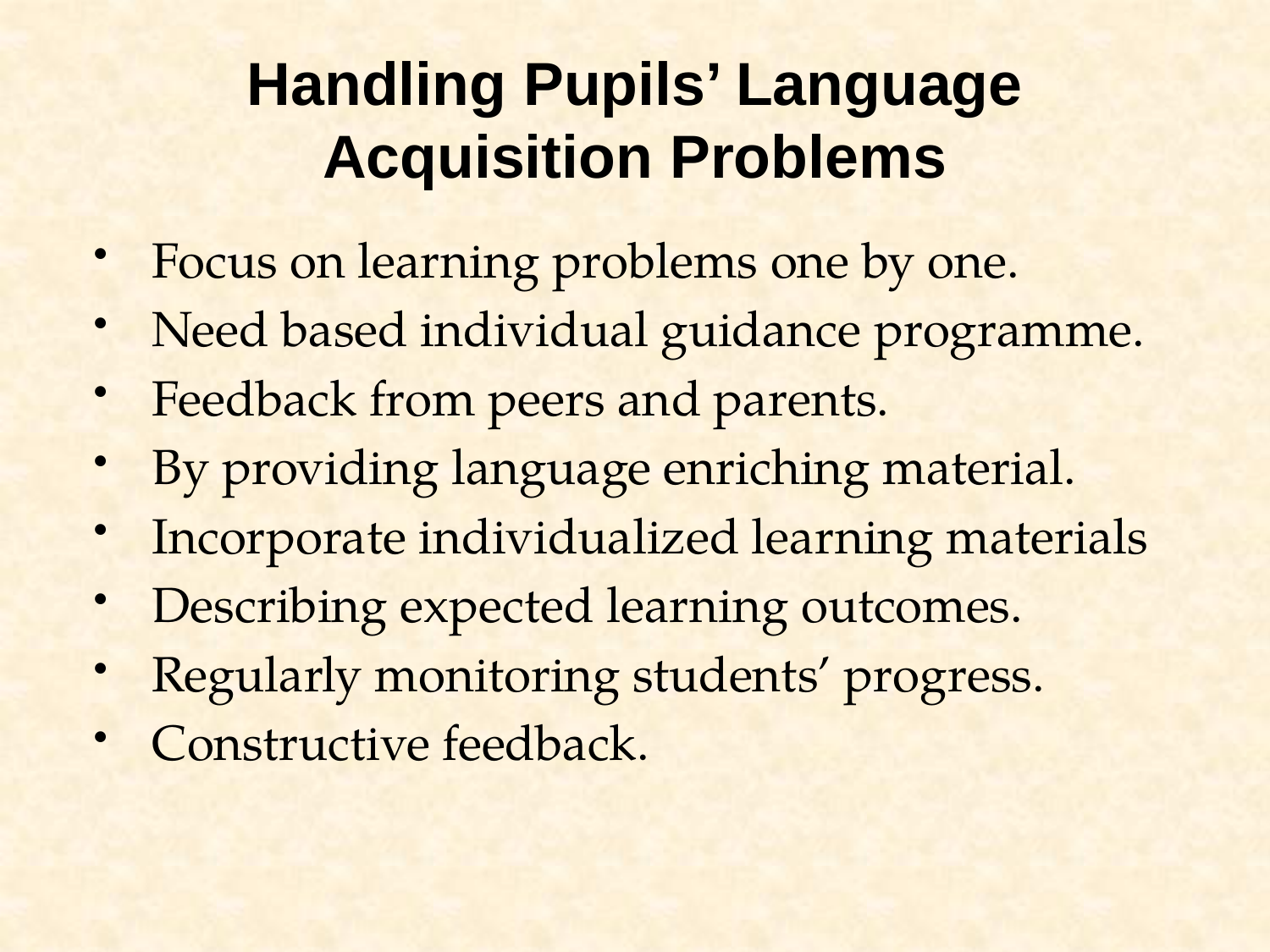

# Handling Pupils’ Language Acquisition Problems
Focus on learning problems one by one.
Need based individual guidance programme.
Feedback from peers and parents.
By providing language enriching material.
Incorporate individualized learning materials
Describing expected learning outcomes.
Regularly monitoring students’ progress.
Constructive feedback.